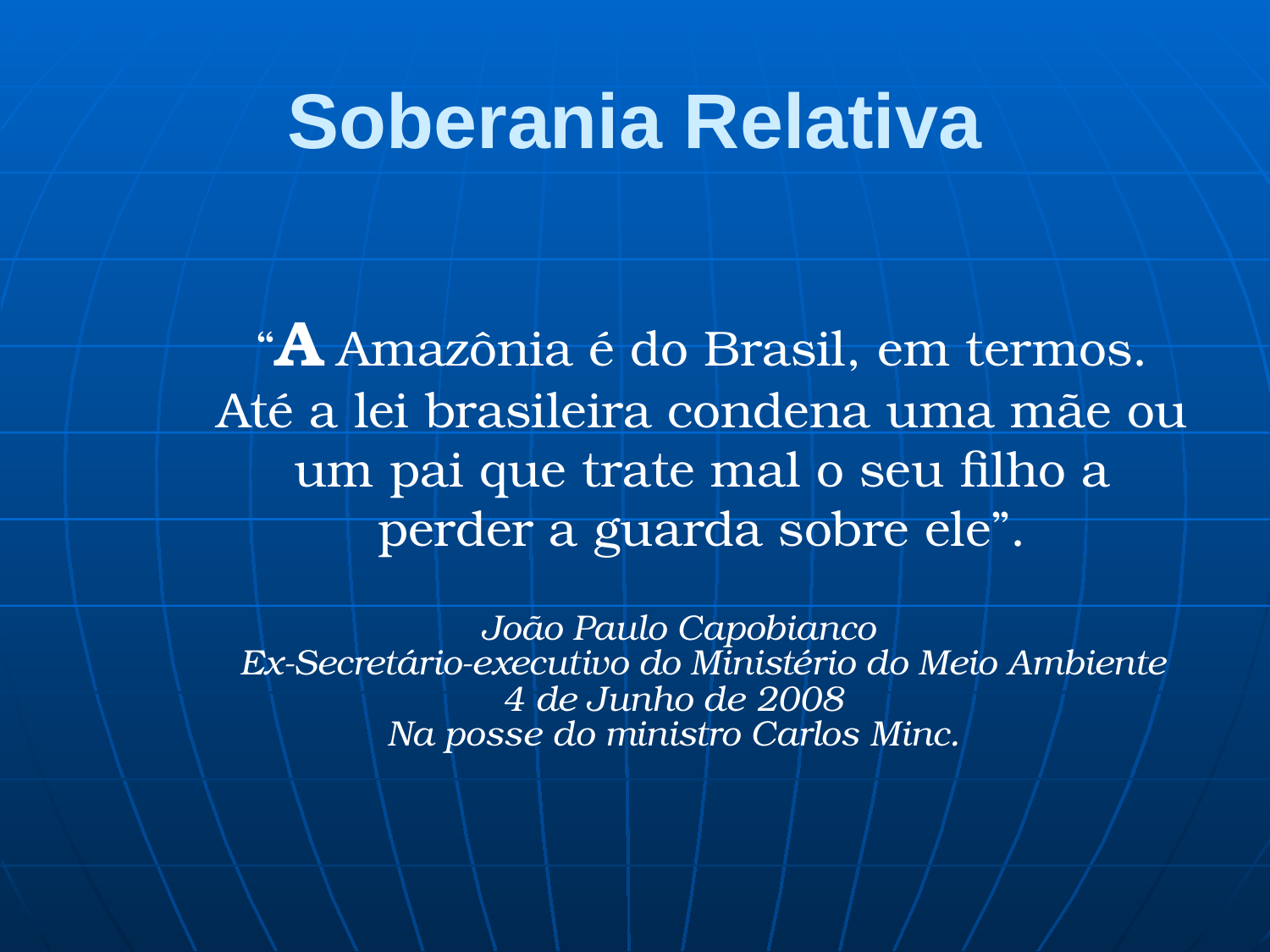

# Soberania Relativa
	“A Amazônia é do Brasil, em termos. Até a lei brasileira condena uma mãe ou um pai que trate mal o seu filho a perder a guarda sobre ele”.

João Paulo Capobianco
	Ex-Secretário-executivo do Ministério do Meio Ambiente
4 de Junho de 2008
Na posse do ministro Carlos Minc.